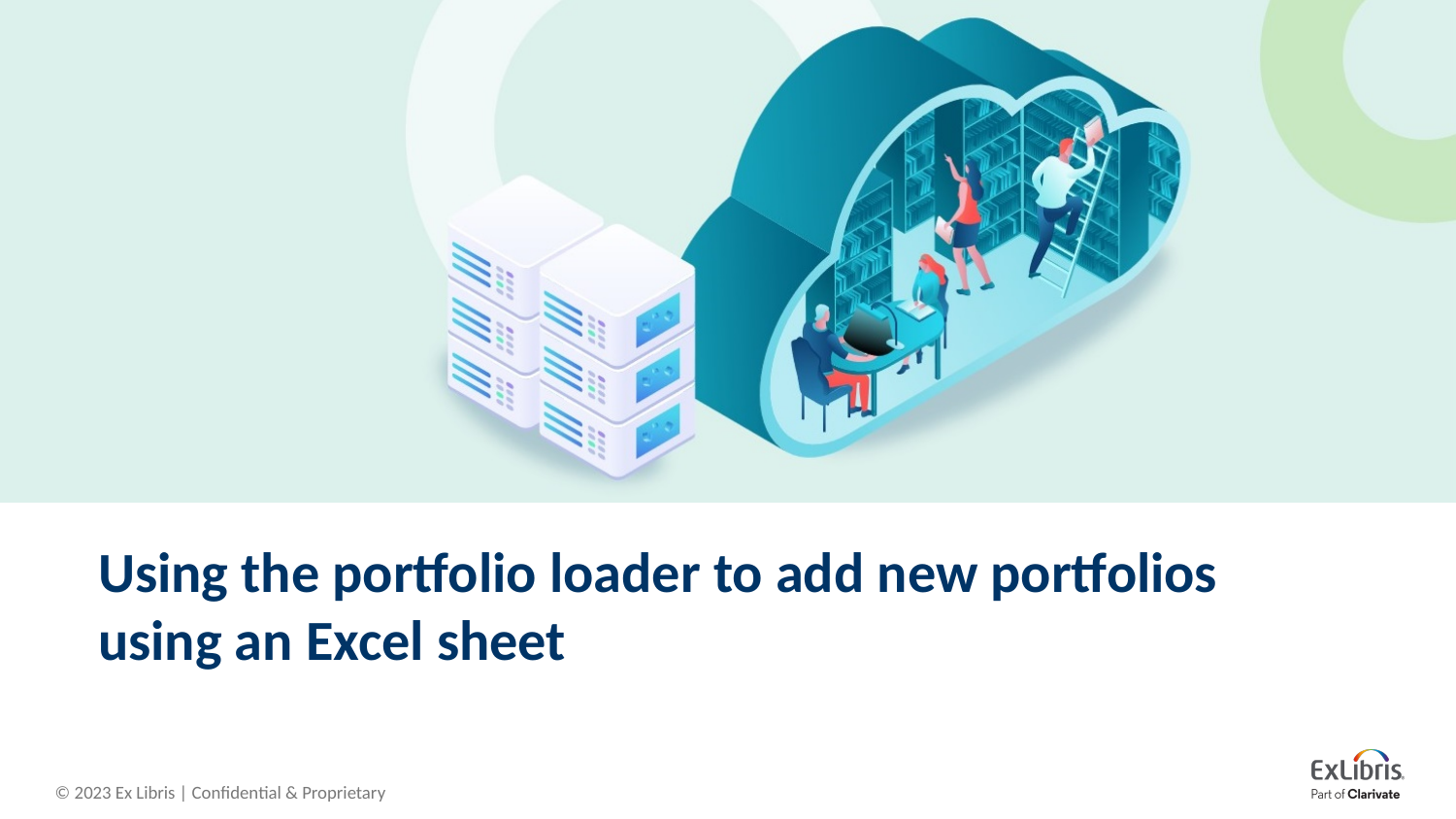

# Using the portfolio loader to add new portfolios using an Excel sheet